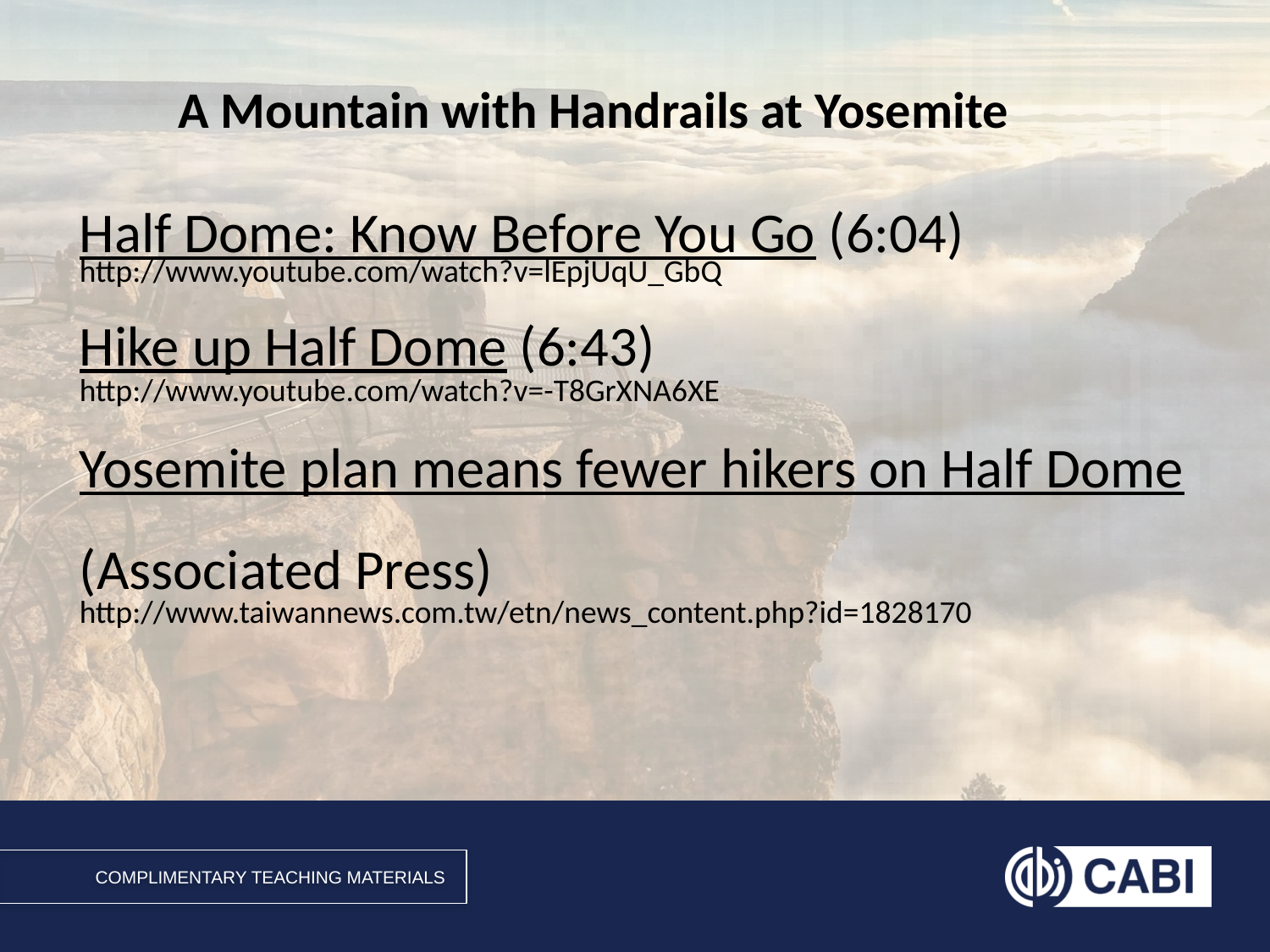

# A Mountain with Handrails at Yosemite
Half Dome: Know Before You Go (6:04)
Hike up Half Dome (6:43)
Yosemite plan means fewer hikers on Half Dome (Associated Press)
http://www.youtube.com/watch?v=lEpjUqU_GbQ
http://www.youtube.com/watch?v=-T8GrXNA6XE
http://www.taiwannews.com.tw/etn/news_content.php?id=1828170